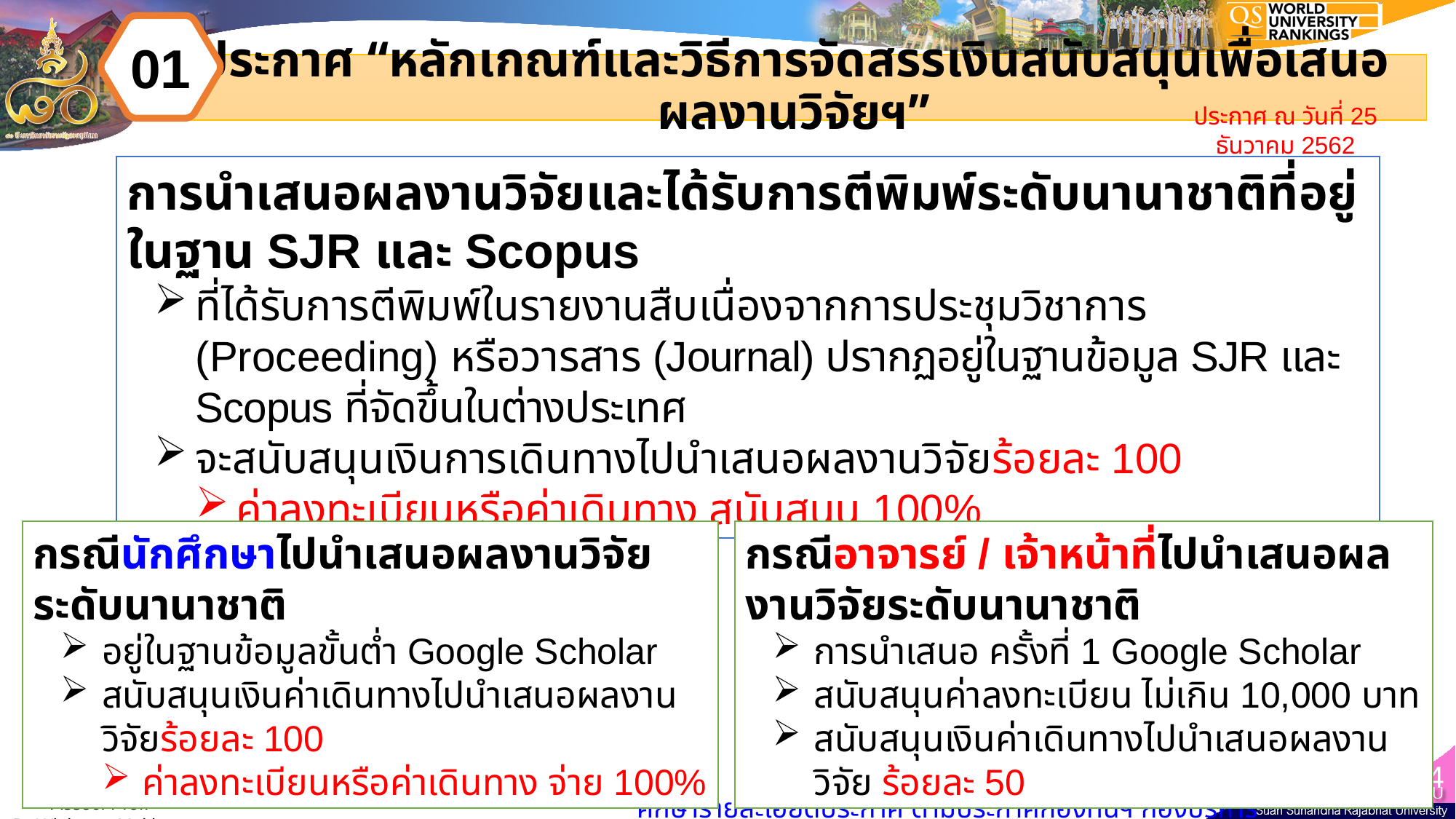

01
ประกาศ “หลักเกณฑ์และวิธีการจัดสรรเงินสนับสนุนเพื่อเสนอผลงานวิจัยฯ”
ประกาศ ณ วันที่ 25 ธันวาคม 2562
การนำเสนอผลงานวิจัยและได้รับการตีพิมพ์ระดับนานาชาติที่อยู่ในฐาน SJR และ Scopus
ที่ได้รับการตีพิมพ์ในรายงานสืบเนื่องจากการประชุมวิชาการ (Proceeding) หรือวารสาร (Journal) ปรากฏอยู่ในฐานข้อมูล SJR และ Scopus ที่จัดขึ้นในต่างประเทศ
จะสนับสนุนเงินการเดินทางไปนำเสนอผลงานวิจัยร้อยละ 100
ค่าลงทะเบียนหรือค่าเดินทาง สนับสนุน 100%
กรณีนักศึกษาไปนำเสนอผลงานวิจัยระดับนานาชาติ
อยู่ในฐานข้อมูลขั้นต่ำ Google Scholar
สนับสนุนเงินค่าเดินทางไปนำเสนอผลงานวิจัยร้อยละ 100
ค่าลงทะเบียนหรือค่าเดินทาง จ่าย 100%
กรณีอาจารย์ / เจ้าหน้าที่ไปนำเสนอผลงานวิจัยระดับนานาชาติ
การนำเสนอ ครั้งที่ 1 Google Scholar
สนับสนุนค่าลงทะเบียน ไม่เกิน 10,000 บาท
สนับสนุนเงินค่าเดินทางไปนำเสนอผลงานวิจัย ร้อยละ 50
4
ศึกษารายละเอียดประกาศ ตามประกาศกองทุนฯ กองบริหารงานบุคคล
Assoc. Prof. Dr.Witthaya  Mekhum